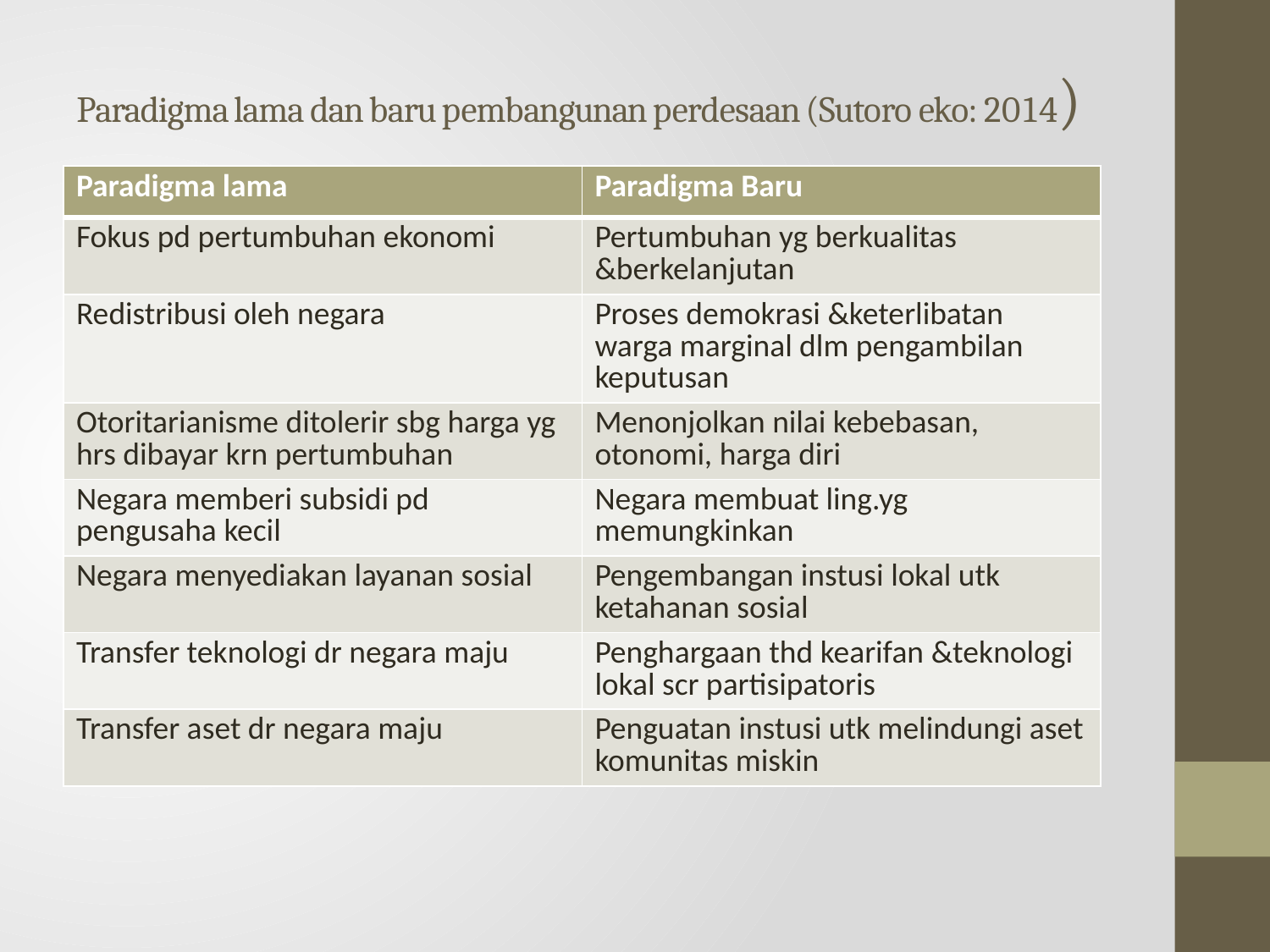

# Paradigma lama dan baru pembangunan perdesaan (Sutoro eko: 2014)
| Paradigma lama | Paradigma Baru |
| --- | --- |
| Fokus pd pertumbuhan ekonomi | Pertumbuhan yg berkualitas &berkelanjutan |
| Redistribusi oleh negara | Proses demokrasi &keterlibatan warga marginal dlm pengambilan keputusan |
| Otoritarianisme ditolerir sbg harga yg hrs dibayar krn pertumbuhan | Menonjolkan nilai kebebasan, otonomi, harga diri |
| Negara memberi subsidi pd pengusaha kecil | Negara membuat ling.yg memungkinkan |
| Negara menyediakan layanan sosial | Pengembangan instusi lokal utk ketahanan sosial |
| Transfer teknologi dr negara maju | Penghargaan thd kearifan &teknologi lokal scr partisipatoris |
| Transfer aset dr negara maju | Penguatan instusi utk melindungi aset komunitas miskin |